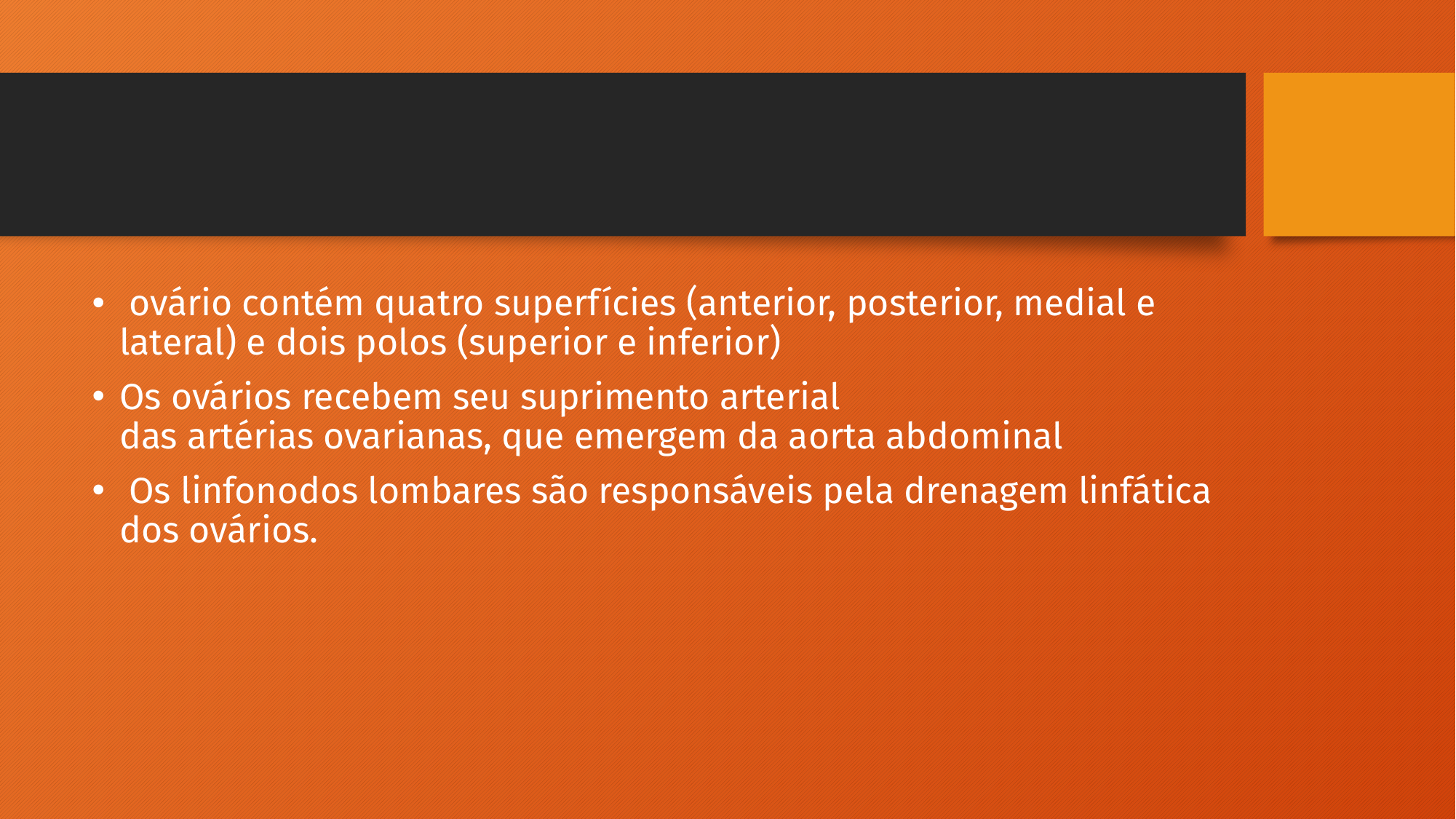

#
 ovário contém quatro superfícies (anterior, posterior, medial e lateral) e dois polos (superior e inferior)
Os ovários recebem seu suprimento arterial das artérias ovarianas, que emergem da aorta abdominal
 Os linfonodos lombares são responsáveis pela drenagem linfática dos ovários.